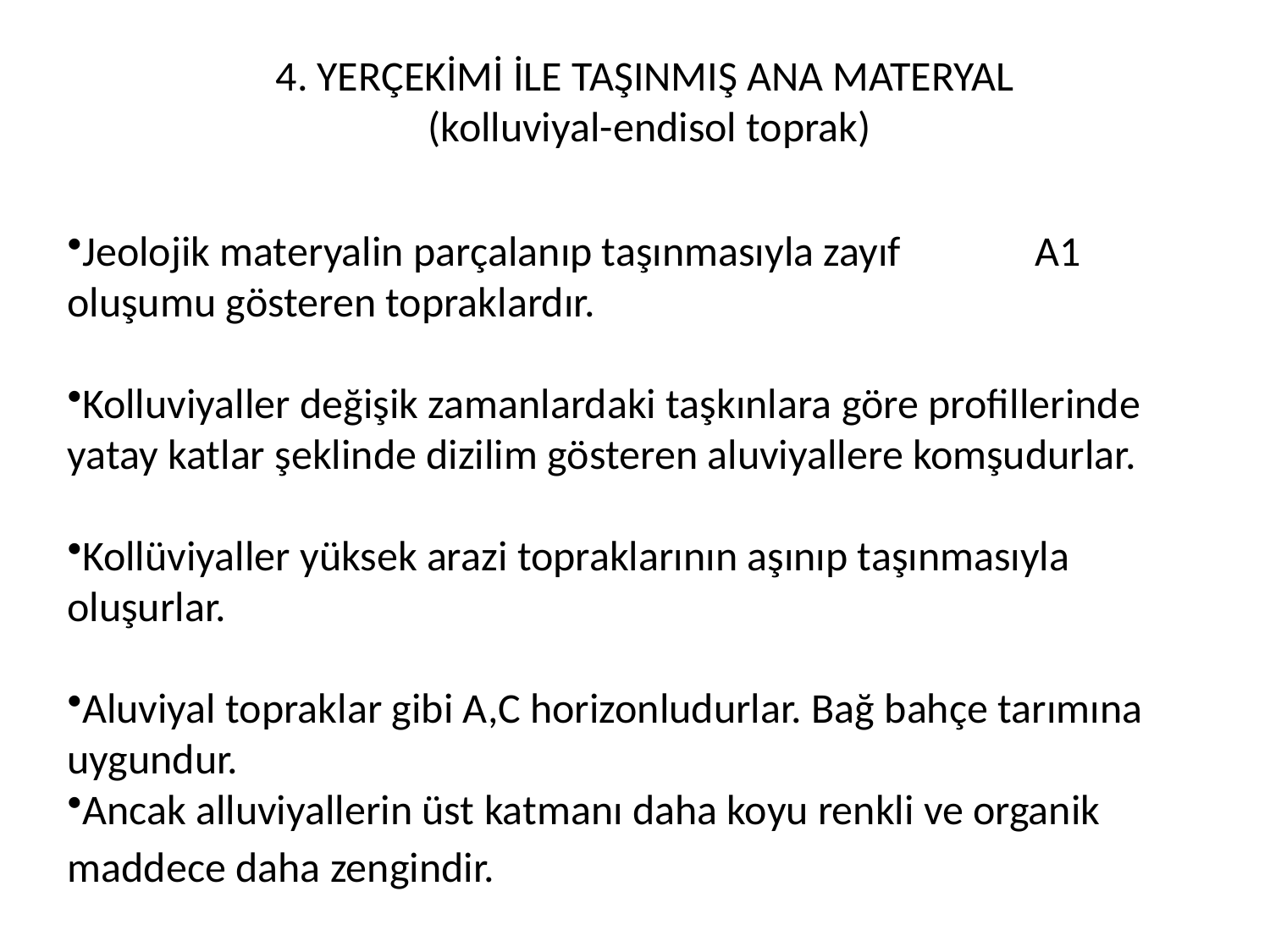

# 4. YERÇEKİMİ İLE TAŞINMIŞ ANA MATERYAL (kolluviyal-endisol toprak)
Jeolojik materyalin parçalanıp taşınmasıyla zayıf              A1 oluşumu gösteren topraklardır.

Kolluviyaller değişik zamanlardaki taşkınlara göre profillerinde yatay katlar şeklinde dizilim gösteren aluviyallere komşudurlar.

Kollüviyaller yüksek arazi topraklarının aşınıp taşınmasıyla oluşurlar.

Aluviyal topraklar gibi A,C horizonludurlar. Bağ bahçe tarımına uygundur.
Ancak alluviyallerin üst katmanı daha koyu renkli ve organik maddece daha zengindir.